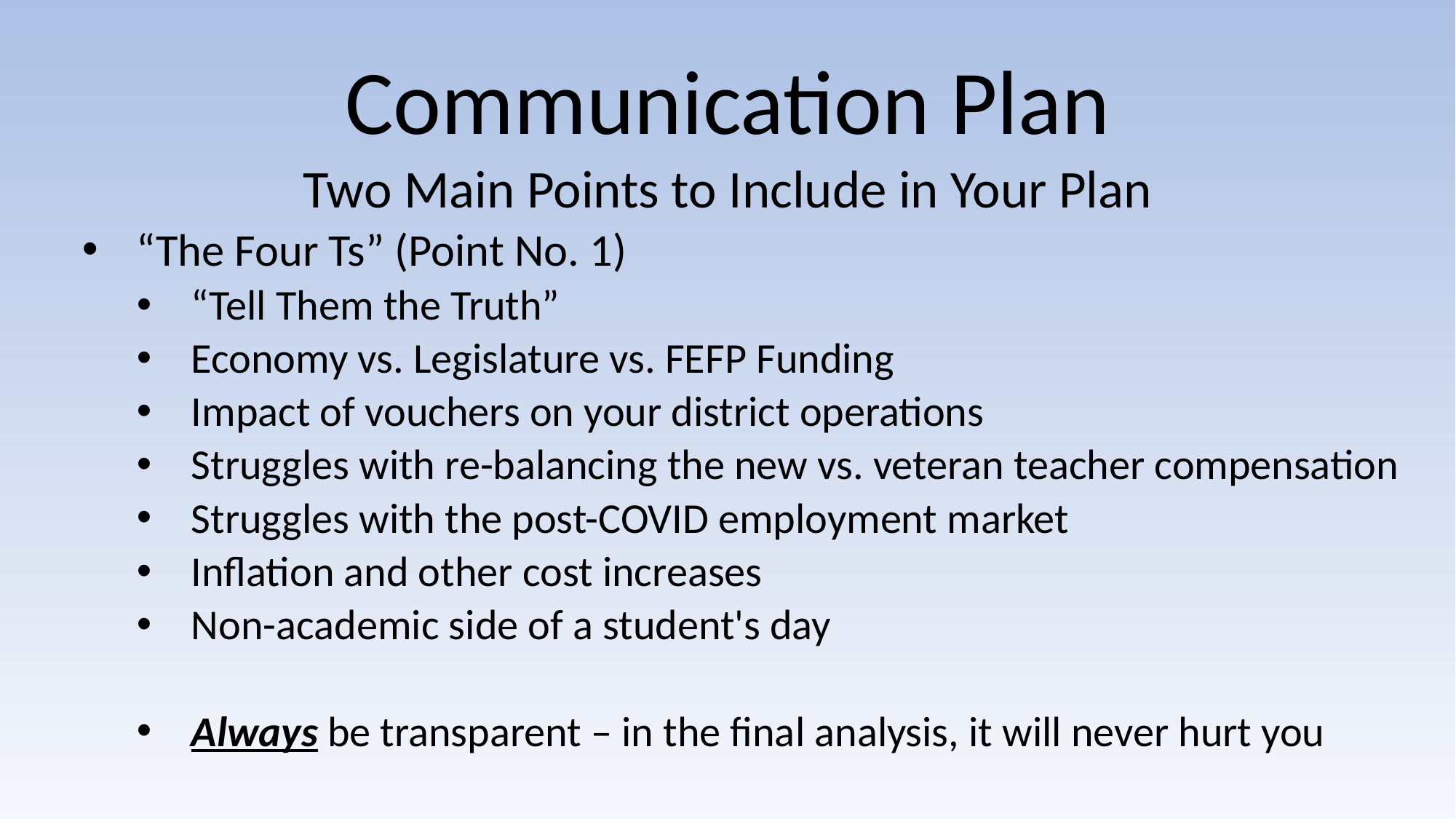

# Communication Plan
Two Main Points to Include in Your Plan
“The Four Ts” (Point No. 1)
“Tell Them the Truth”
Economy vs. Legislature vs. FEFP Funding
Impact of vouchers on your district operations
Struggles with re-balancing the new vs. veteran teacher compensation
Struggles with the post-COVID employment market
Inflation and other cost increases
Non-academic side of a student's day

Always be transparent – in the final analysis, it will never hurt you